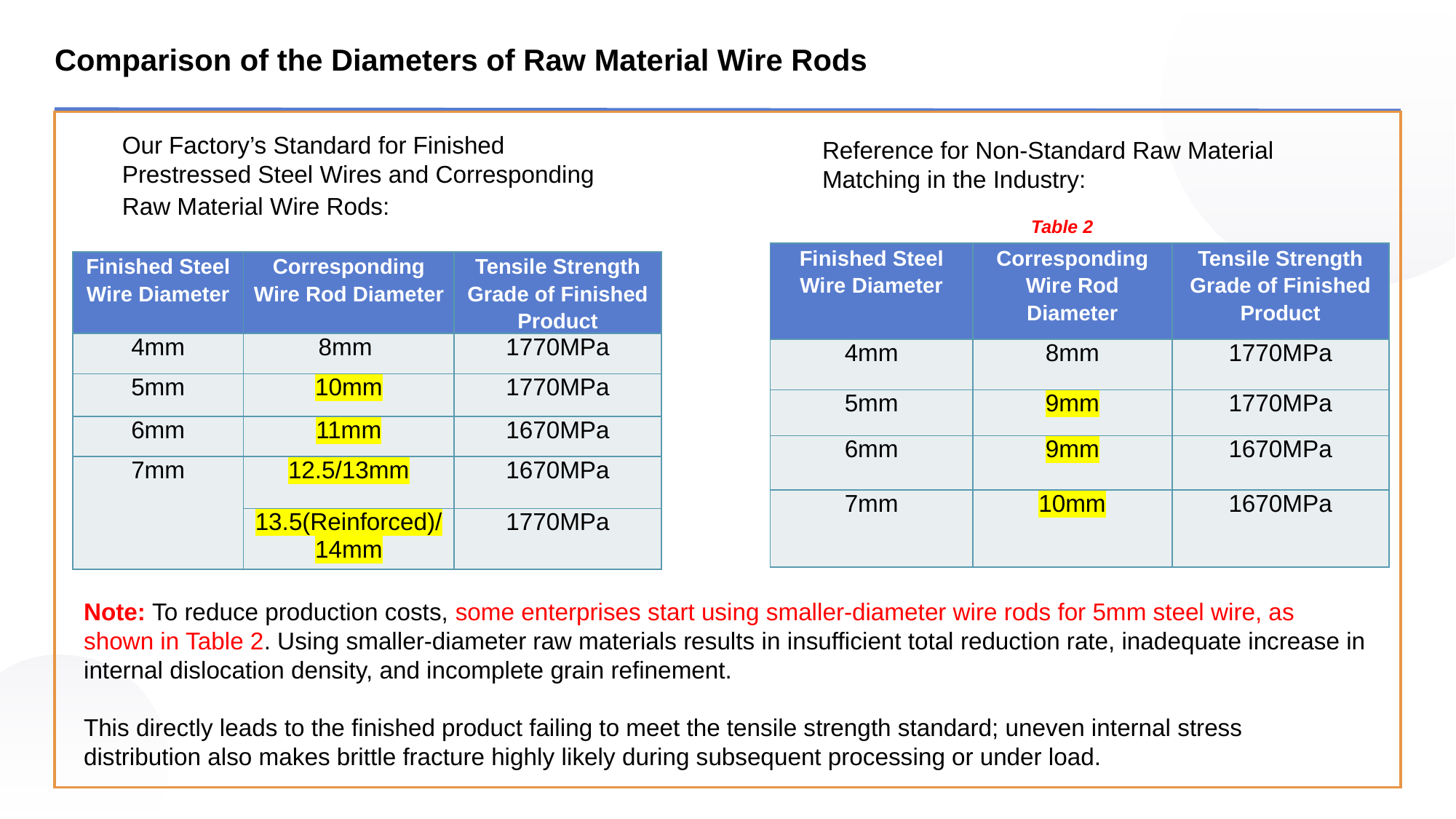

Comparison of the Diameters of Raw Material Wire Rods

Our Factory’s Standard for Finished Prestressed Steel Wires and Corresponding Raw Material Wire Rods:
                     Table 1

Reference for Non-Standard Raw Material Matching in the Industry:

                                         Table 2
| Finished Steel Wire Diameter | Corresponding Wire Rod Diameter | Tensile Strength Grade of Finished Product |
| --- | --- | --- |
| 4mm | 8mm | 1770MPa |
| 5mm | 9mm | 1770MPa |
| 6mm | 9mm | 1670MPa |
| 7mm | 10mm | 1670MPa |
| Finished Steel Wire Diameter | Corresponding Wire Rod Diameter | Tensile Strength Grade of Finished Product |
| --- | --- | --- |
| 4mm | 8mm | 1770MPa |
| 5mm | 10mm | 1770MPa |
| 6mm | 11mm | 1670MPa |
| 7mm | 12.5/13mm | 1670MPa |
|  | 13.5(Reinforced)/14mm | 1770MPa |
Note: To reduce production costs, some enterprises start using smaller-diameter wire rods for 5mm steel wire, as shown in Table 2. Using smaller-diameter raw materials results in insufficient total reduction rate, inadequate increase in internal dislocation density, and incomplete grain refinement.

This directly leads to the finished product failing to meet the tensile strength standard; uneven internal stress distribution also makes brittle fracture highly likely during subsequent processing or under load.